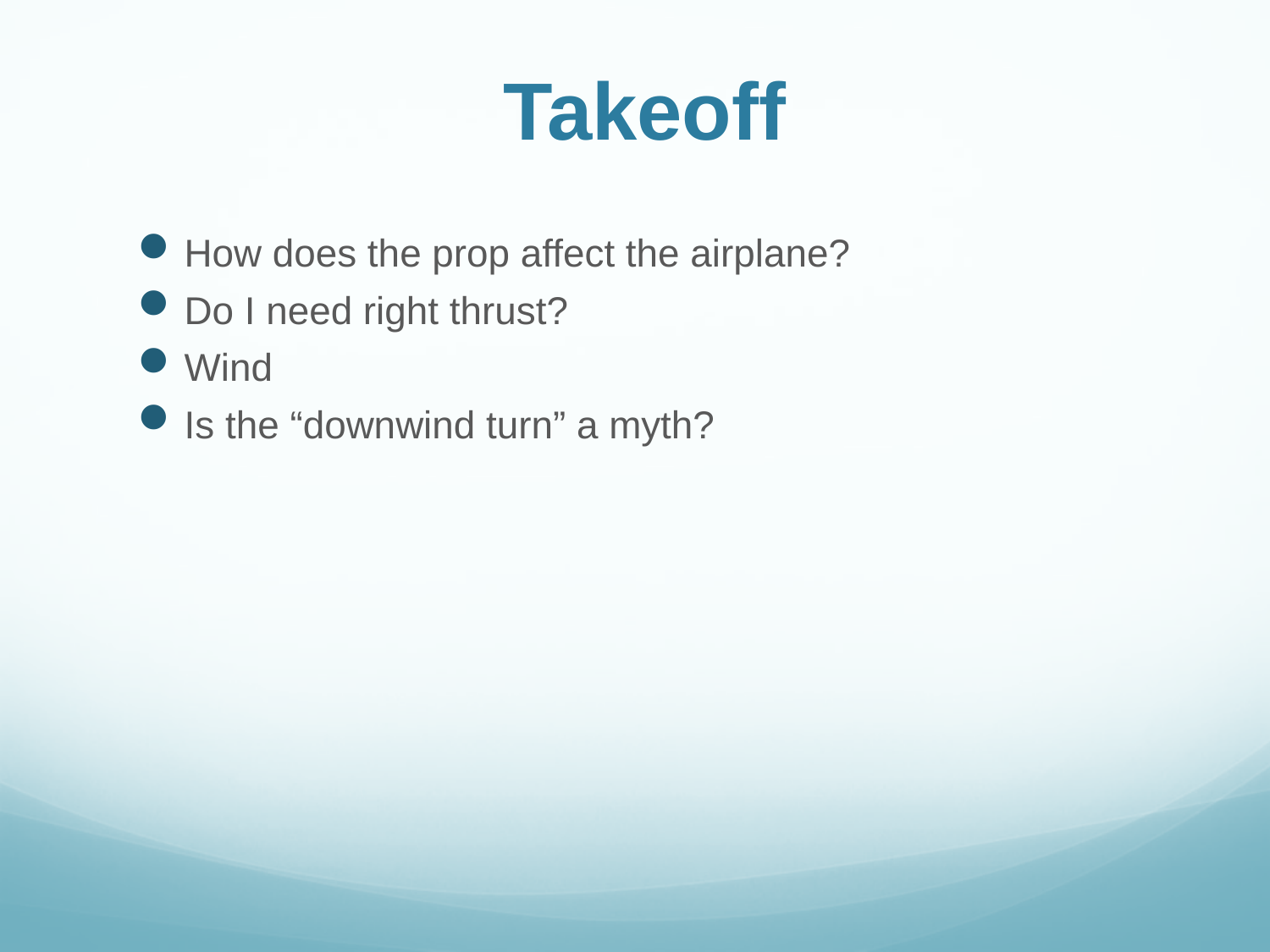

# Takeoff
How does the prop affect the airplane?
Do I need right thrust?
Wind
Is the “downwind turn” a myth?